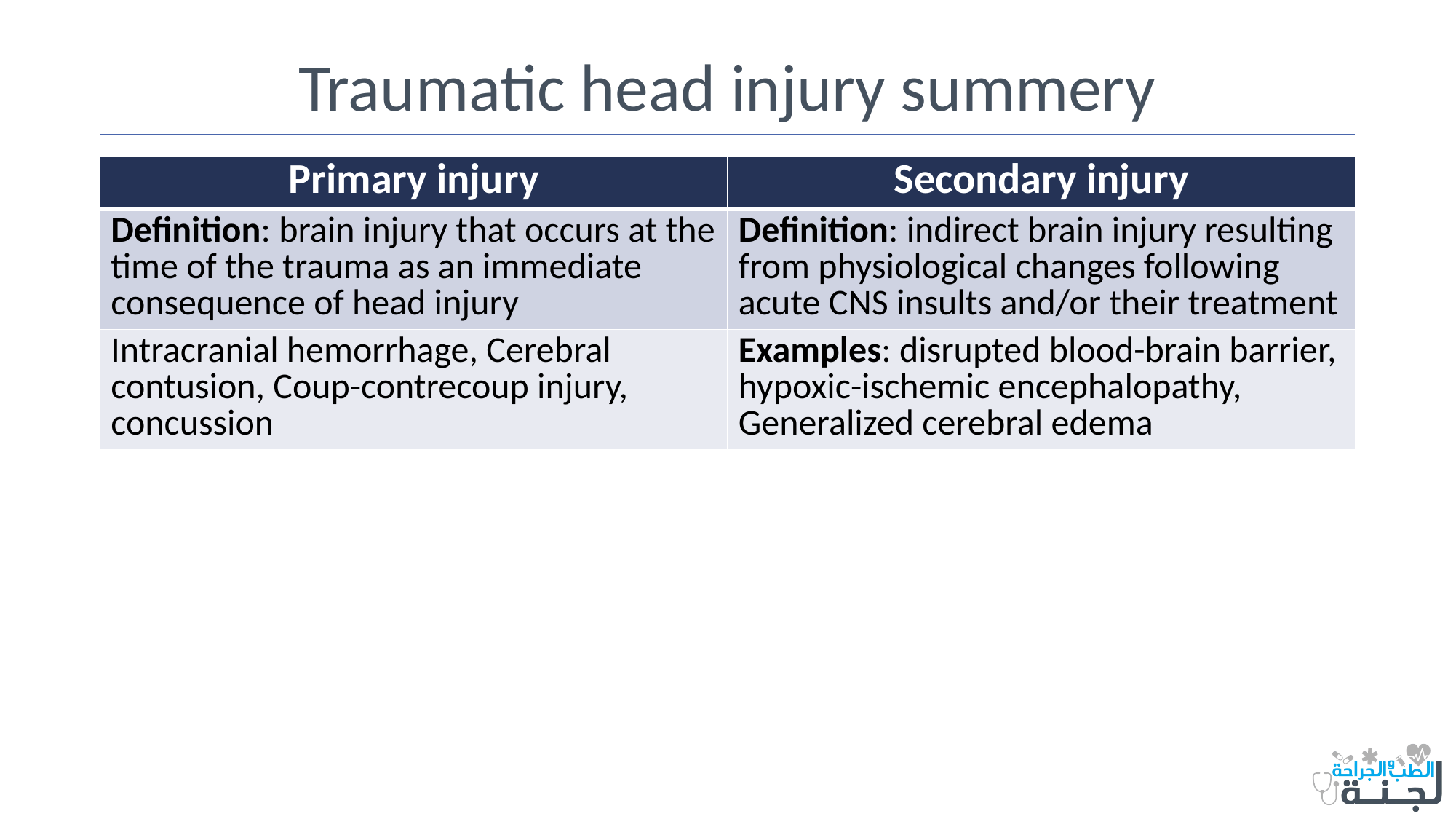

# Traumatic head injury summery
| Primary injury | Secondary injury |
| --- | --- |
| Definition: brain injury that occurs at the time of the trauma as an immediate consequence of head injury | Definition: indirect brain injury resulting from physiological changes following acute CNS insults and/or their treatment |
| Intracranial hemorrhage, Cerebral contusion, Coup-contrecoup injury, concussion | Examples: disrupted blood-brain barrier, hypoxic-ischemic encephalopathy, Generalized cerebral edema |